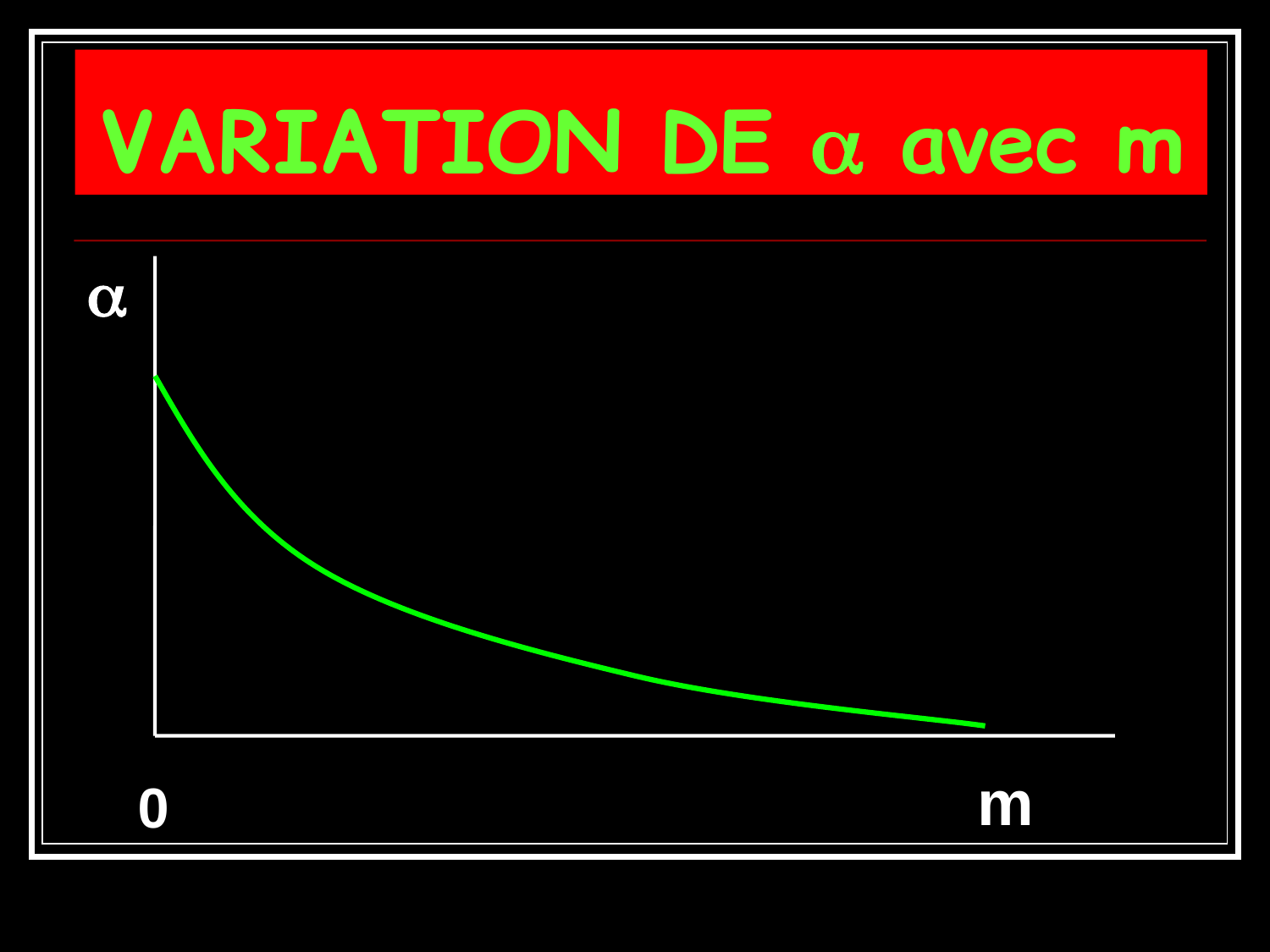

# VARIATION DE α avec m

α

m
0